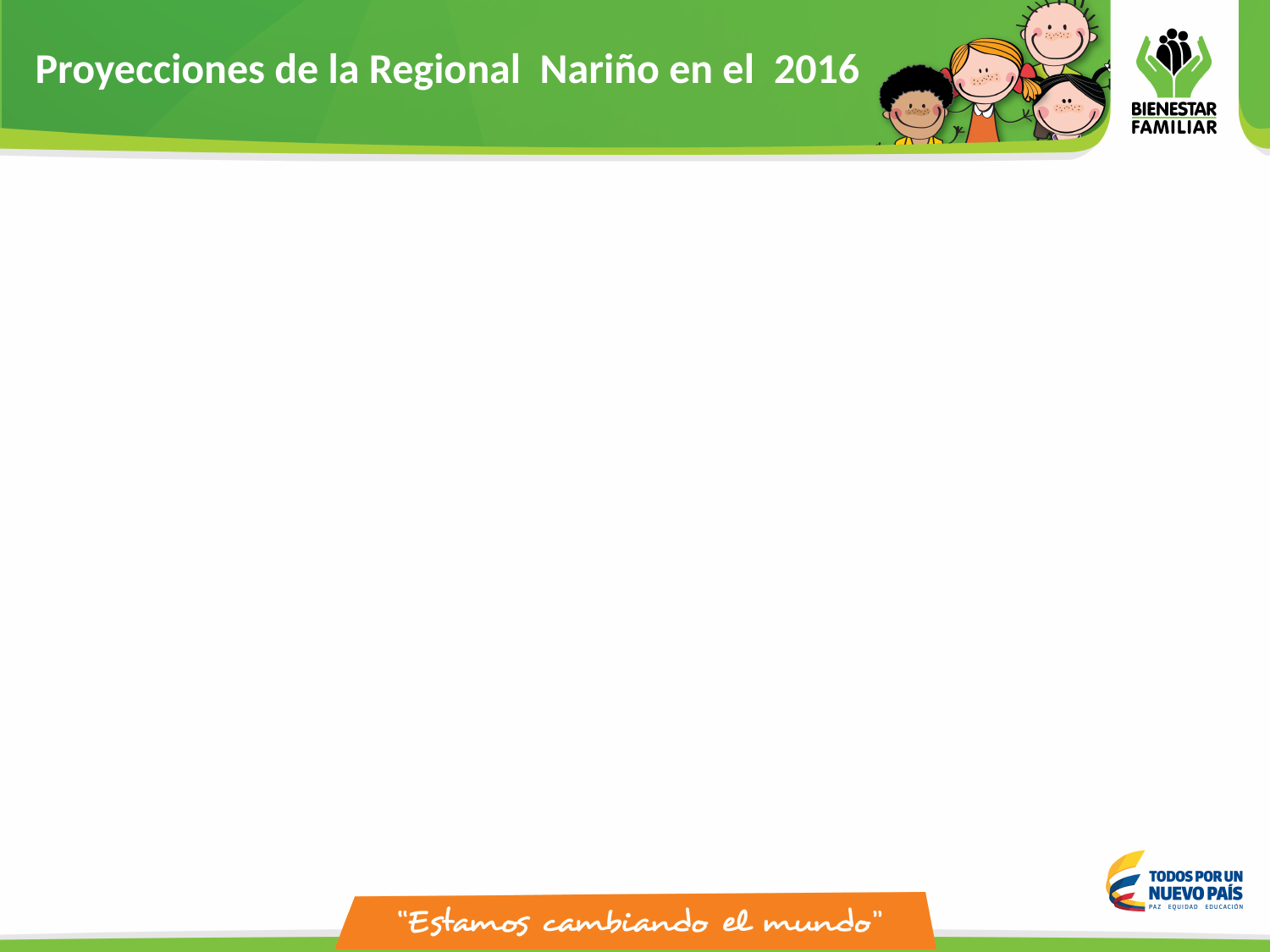

Proyecciones de la Regional  Nariño en el  2016